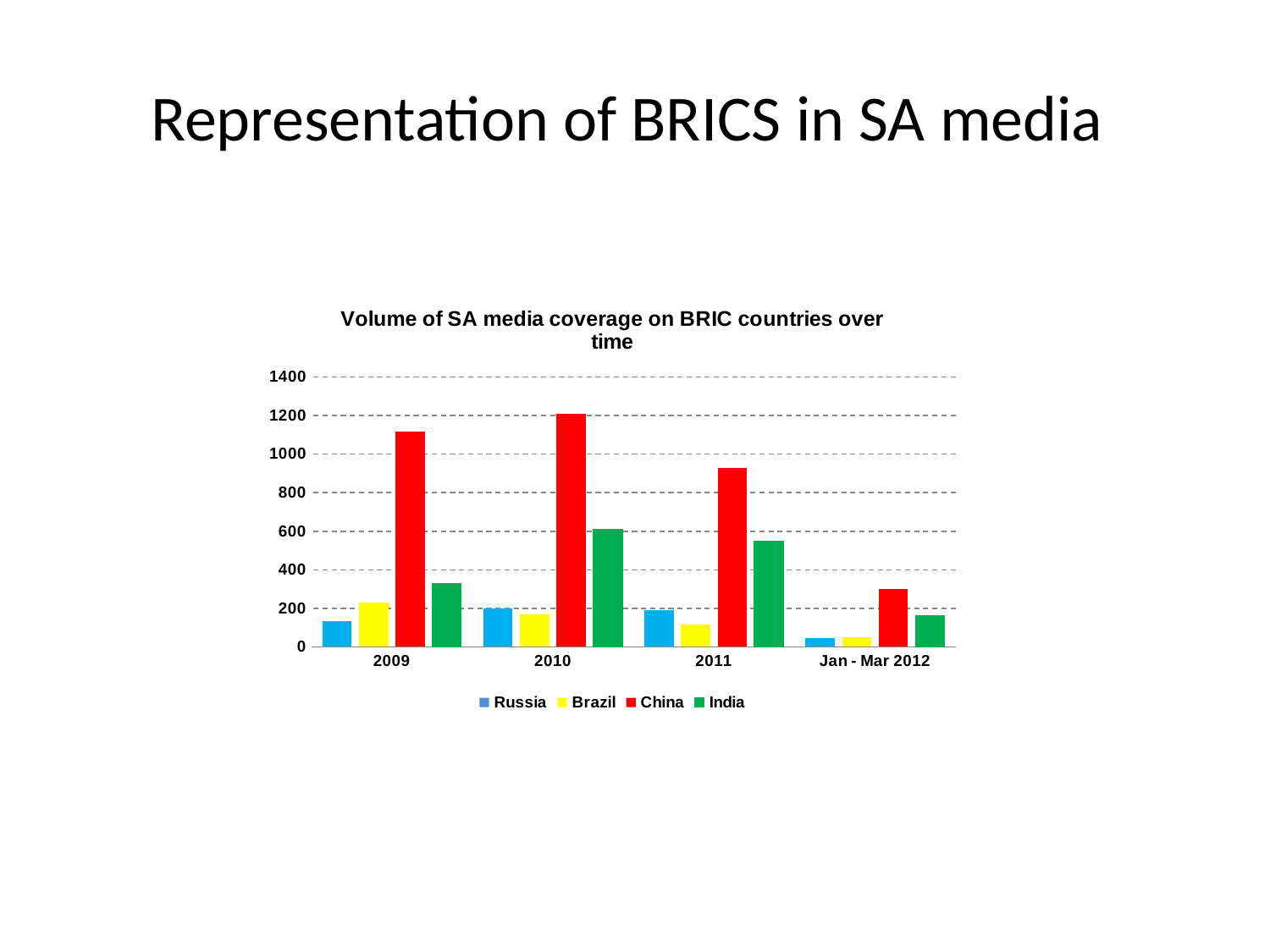

# Representation of BRICS in SA media

### Chart: Volume of SA media coverage on BRIC countries over time

| Category | Russia | Brazil | China | India |
|---|---|---|---|---|
| 2009 | 133.0 | 231.0 | 1119.0 | 330.0 |
| 2010 | 199.0 | 170.0 | 1210.0 | 611.0 |
| 2011 | 192.0 | 114.0 | 927.0 | 547.0 |
| Jan - Mar 2012 | 44.0 | 49.0 | 301.0 | 161.0 |